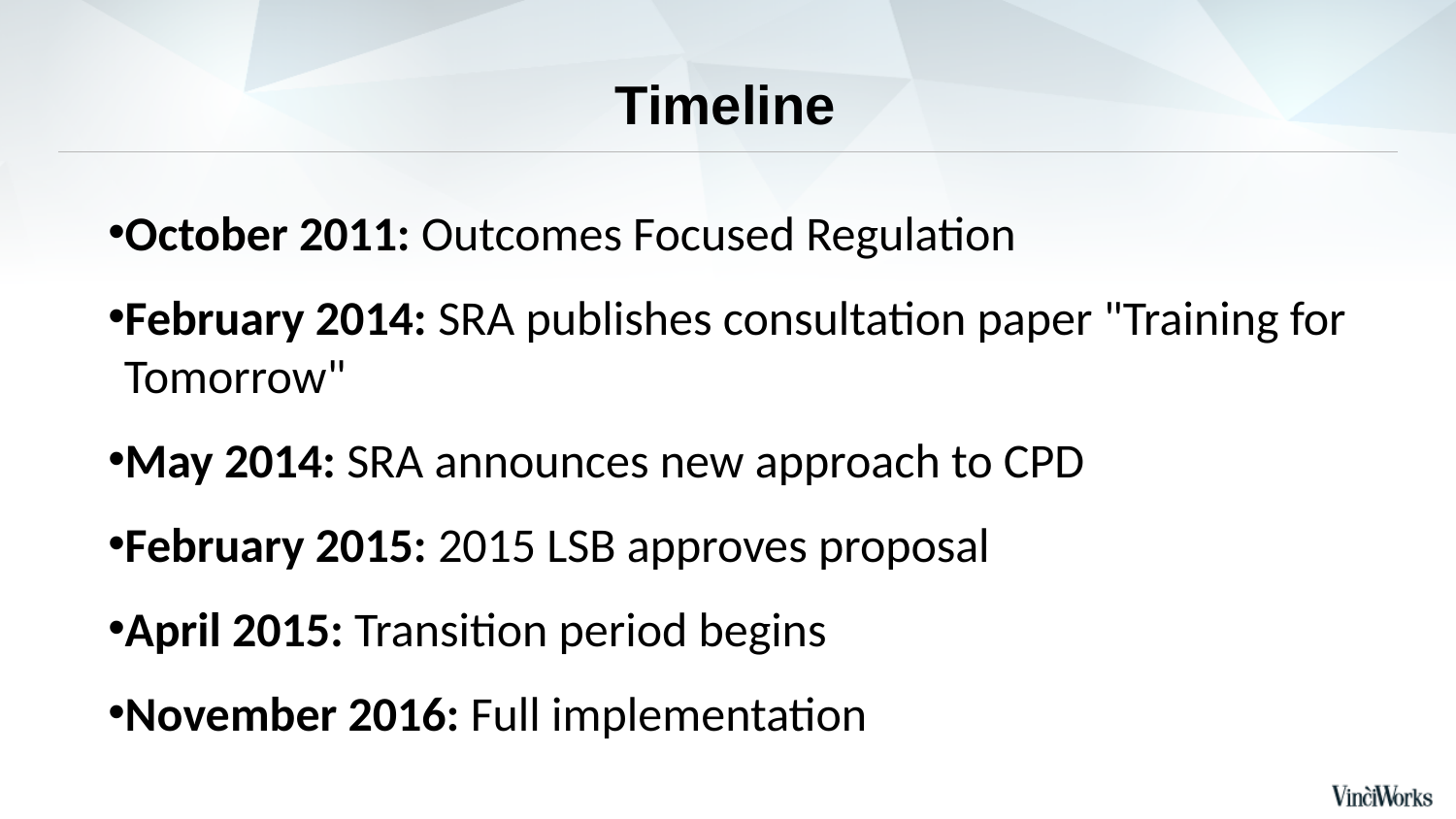

# Timeline
October 2011: Outcomes Focused Regulation
February 2014: SRA publishes consultation paper "Training for Tomorrow"
May 2014: SRA announces new approach to CPD
February 2015: 2015 LSB approves proposal
April 2015: Transition period begins
November 2016: Full implementation